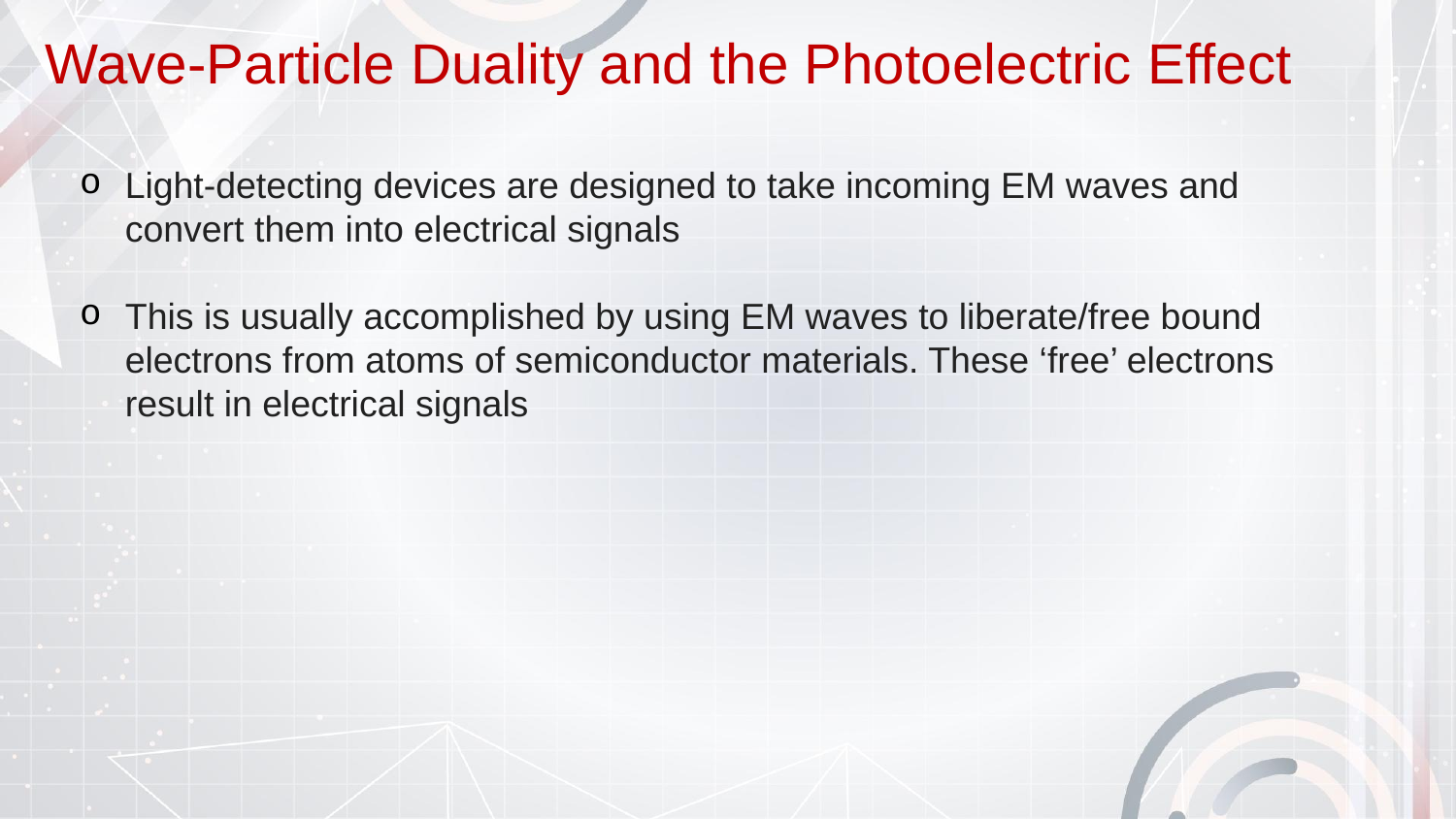

# Wave-Particle Duality and the Photoelectric Effect
Light-detecting devices are designed to take incoming EM waves and convert them into electrical signals

This is usually accomplished by using EM waves to liberate/free bound electrons from atoms of semiconductor materials. These ‘free’ electrons result in electrical signals